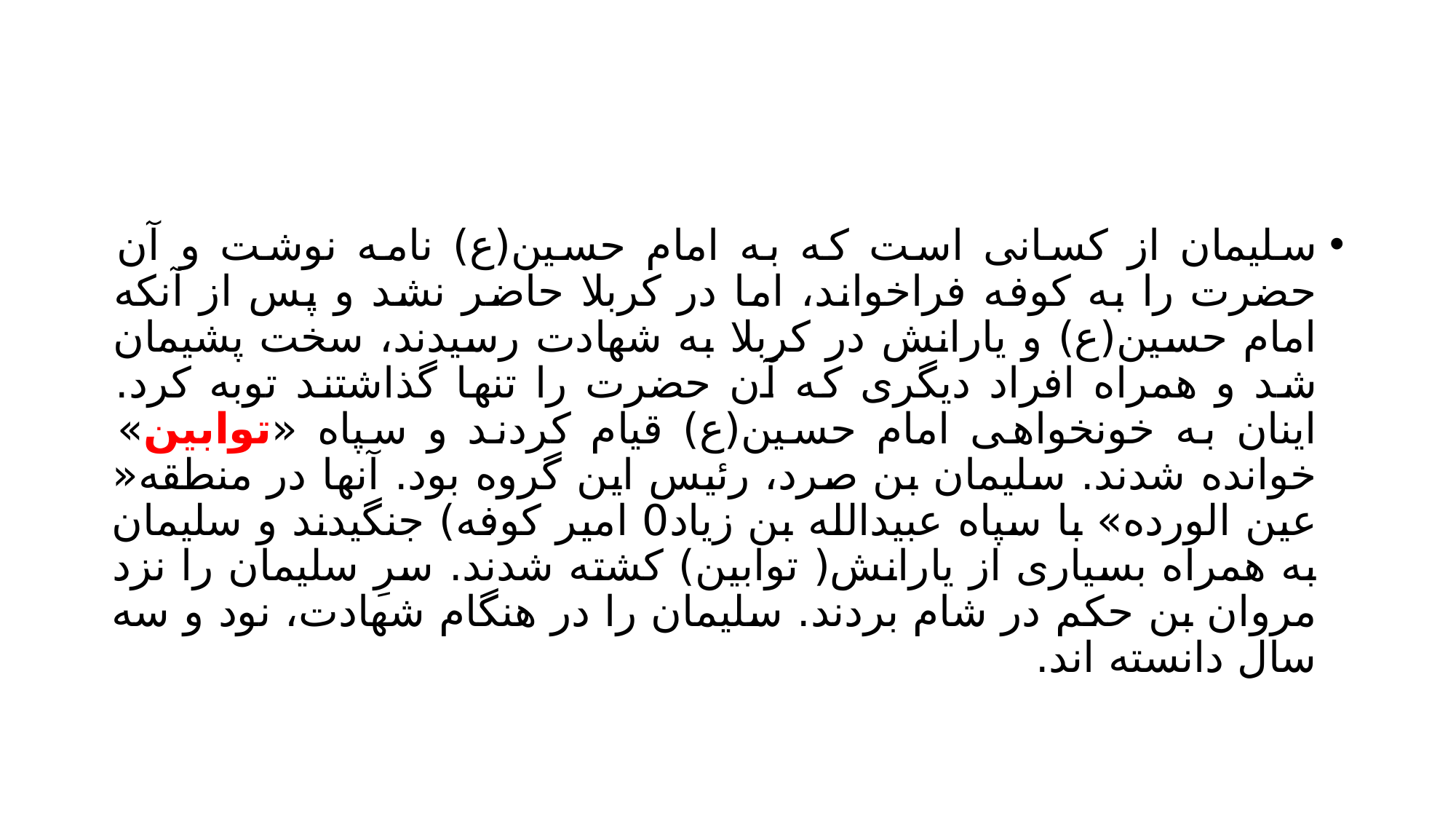

#
سلیمان از کسانی است که به امام حسین(ع) نامه نوشت و آن حضرت را به کوفه فراخواند، اما در کربلا حاضر نشد و پس از آنکه امام حسین(ع) و یارانش در کربلا به شهادت رسیدند، سخت پشیمان شد و همراه افراد دیگری که آن حضرت را تنها گذاشتند توبه کرد. اینان به خونخواهی امام حسین(ع) قیام کردند و سپاه «توابین» خوانده شدند. سلیمان بن صرد، رئیس این گروه بود. آنها در منطقه« عین الورده» با سپاه عبیدالله بن زیاد0 امیر کوفه) جنگیدند و سلیمان به همراه بسیاری از یارانش( توابین) کشته شدند. سرِ سلیمان را نزد مروان بن حکم در شام بردند. سلیمان را در هنگام شهادت، نود و سه سال دانسته اند.